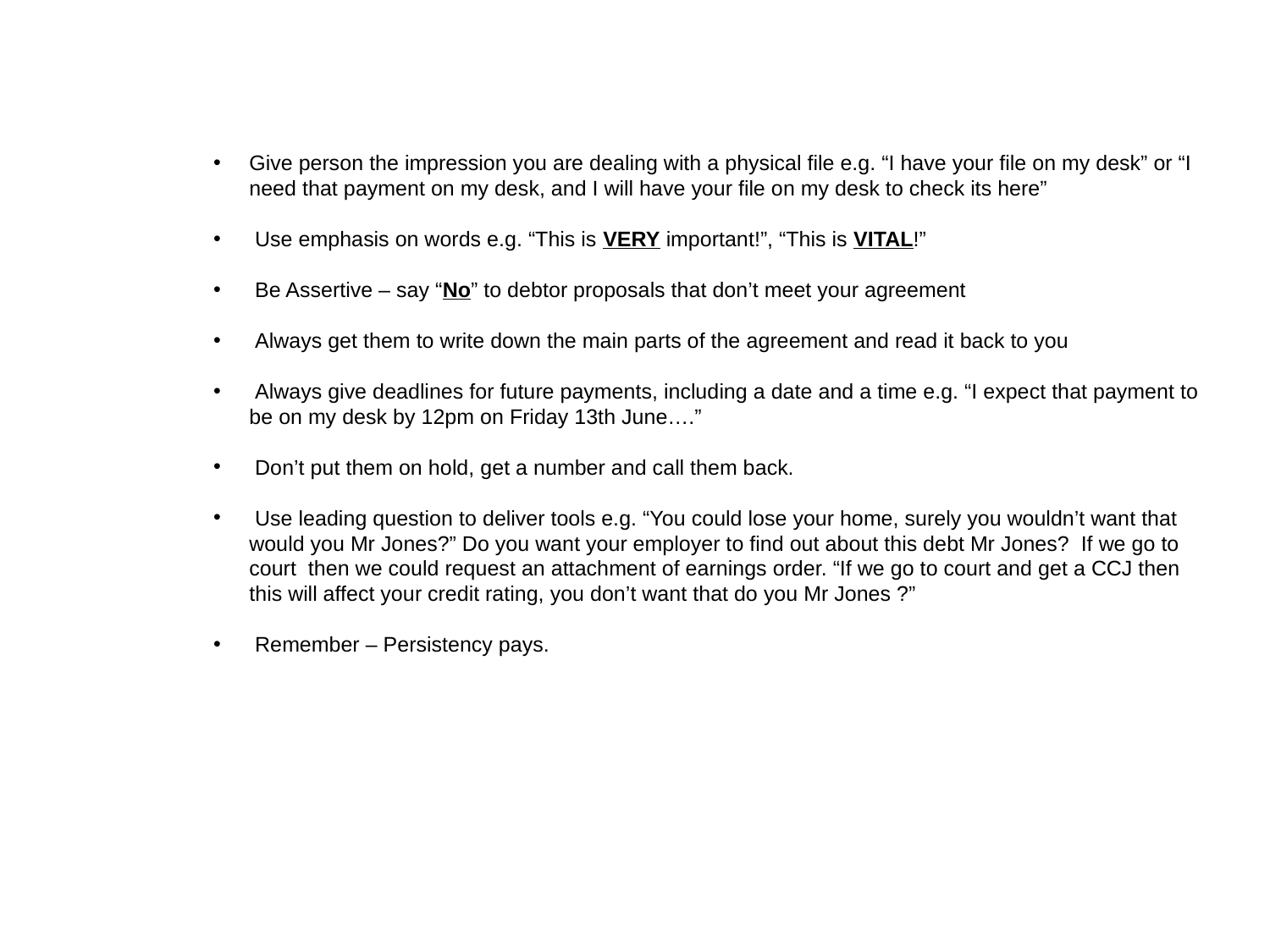

Give person the impression you are dealing with a physical file e.g. “I have your file on my desk” or “I need that payment on my desk, and I will have your file on my desk to check its here”

 Use emphasis on words e.g. “This is VERY important!”, “This is VITAL!”

 Be Assertive – say “No” to debtor proposals that don’t meet your agreement

 Always get them to write down the main parts of the agreement and read it back to you

 Always give deadlines for future payments, including a date and a time e.g. “I expect that payment to be on my desk by 12pm on Friday 13th June….”

 Don’t put them on hold, get a number and call them back.

 Use leading question to deliver tools e.g. “You could lose your home, surely you wouldn’t want that would you Mr Jones?” Do you want your employer to find out about this debt Mr Jones?  If we go to court  then we could request an attachment of earnings order. “If we go to court and get a CCJ then this will affect your credit rating, you don’t want that do you Mr Jones ?”

 Remember – Persistency pays.